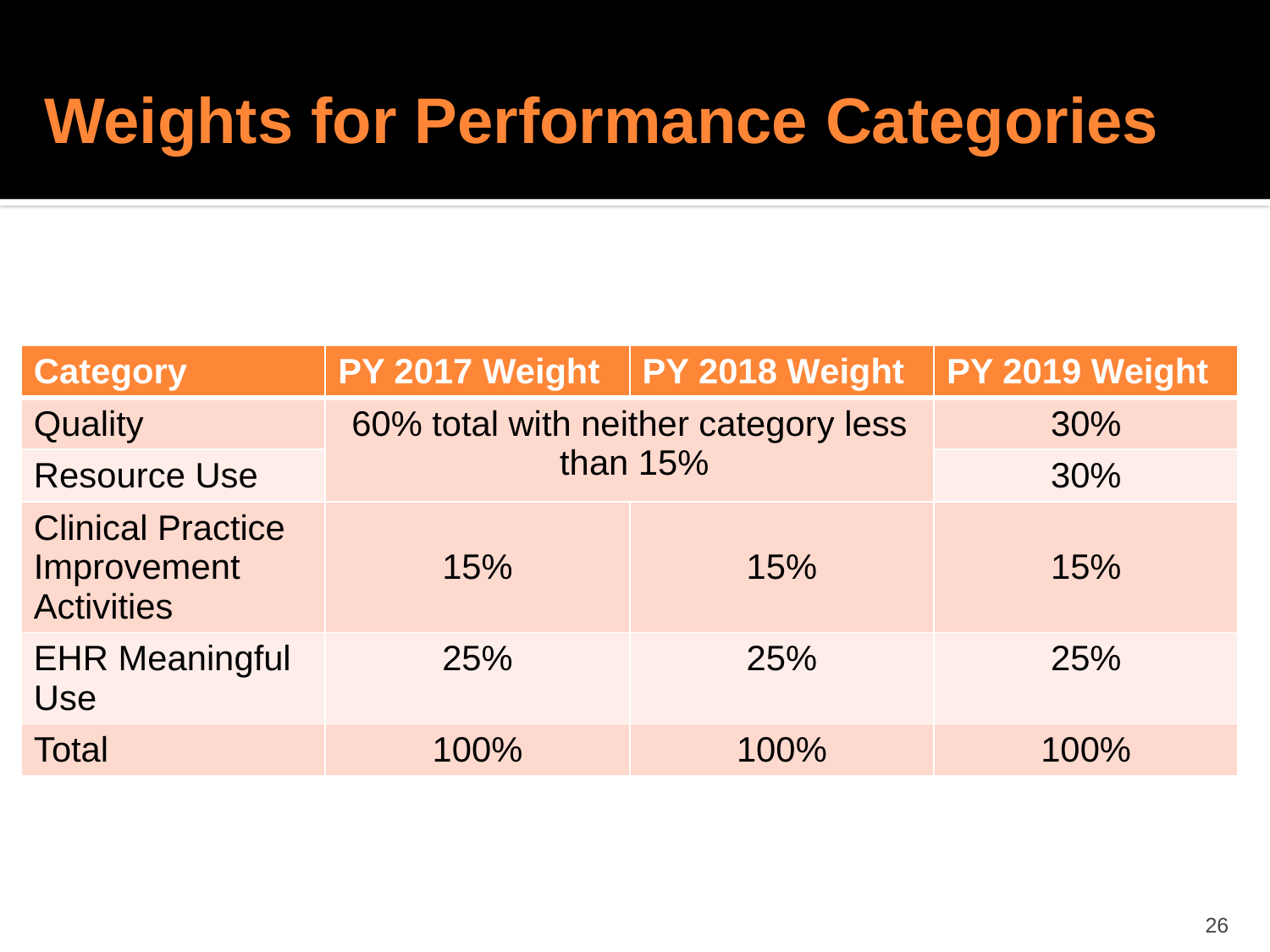

# Weights for Performance Categories
| Category | PY 2017 Weight | PY 2018 Weight | PY 2019 Weight |
| --- | --- | --- | --- |
| Quality | 60% total with neither category less than 15% |  | 30% |
| Resource Use |  |  | 30% |
| Clinical Practice Improvement Activities | 15% | 15% | 15% |
| EHR Meaningful Use | 25% | 25% | 25% |
| Total | 100% | 100% | 100% |
26